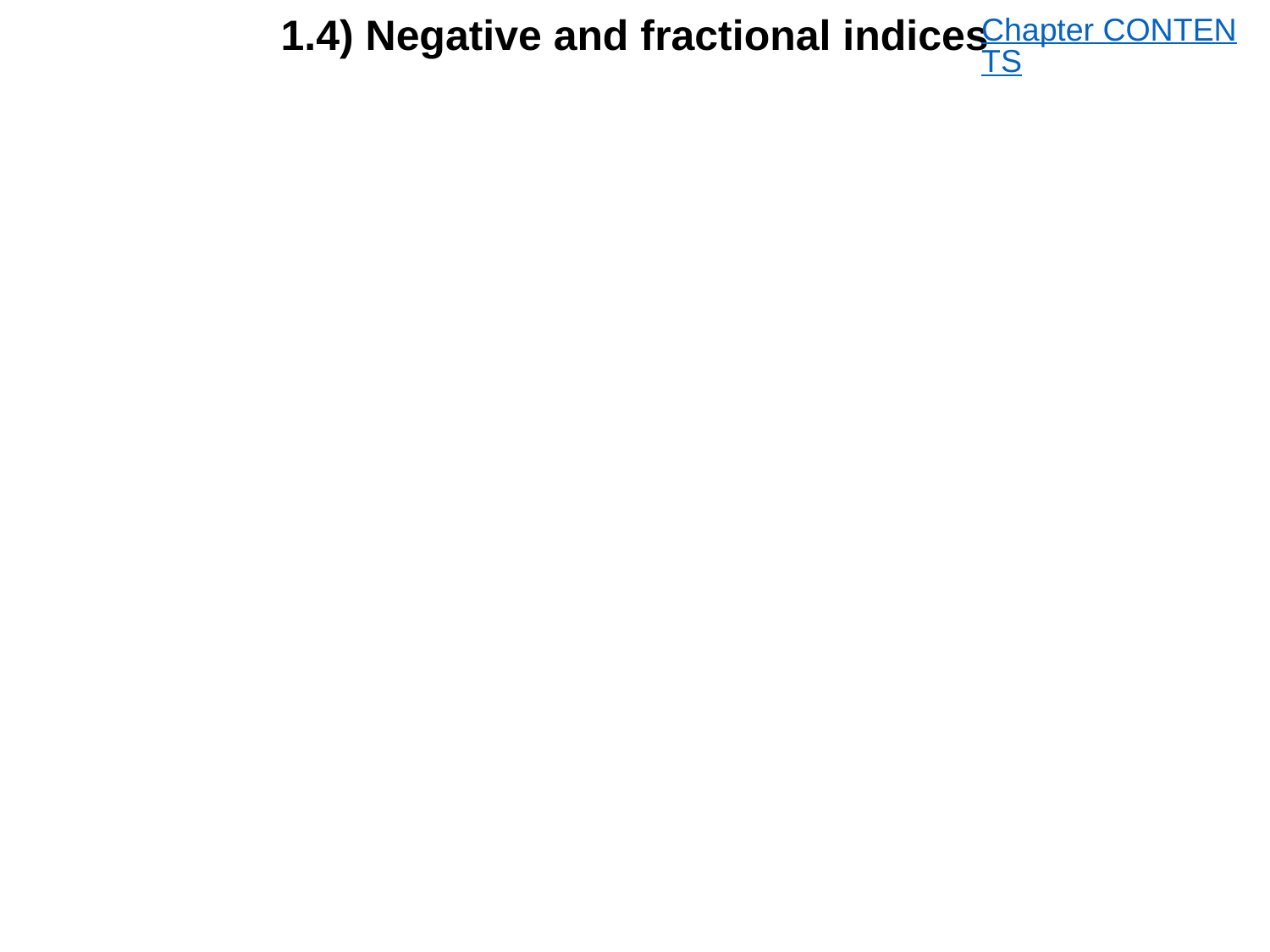

# 1.4) Negative and fractional indices
Chapter CONTENTS